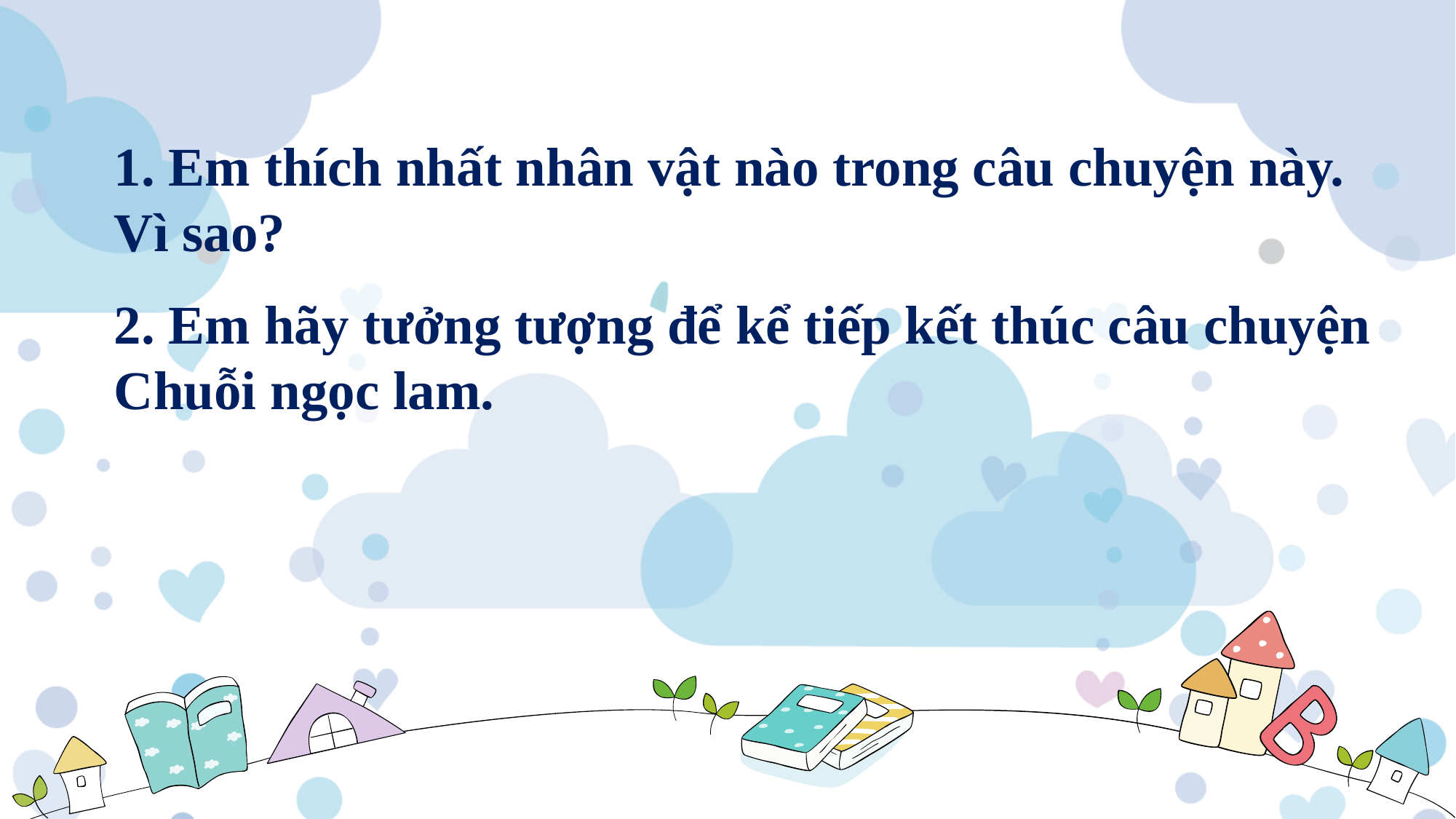

1. Em thích nhất nhân vật nào trong câu chuyện này. Vì sao?
2. Em hãy tưởng tượng để kể tiếp kết thúc câu chuyện Chuỗi ngọc lam.